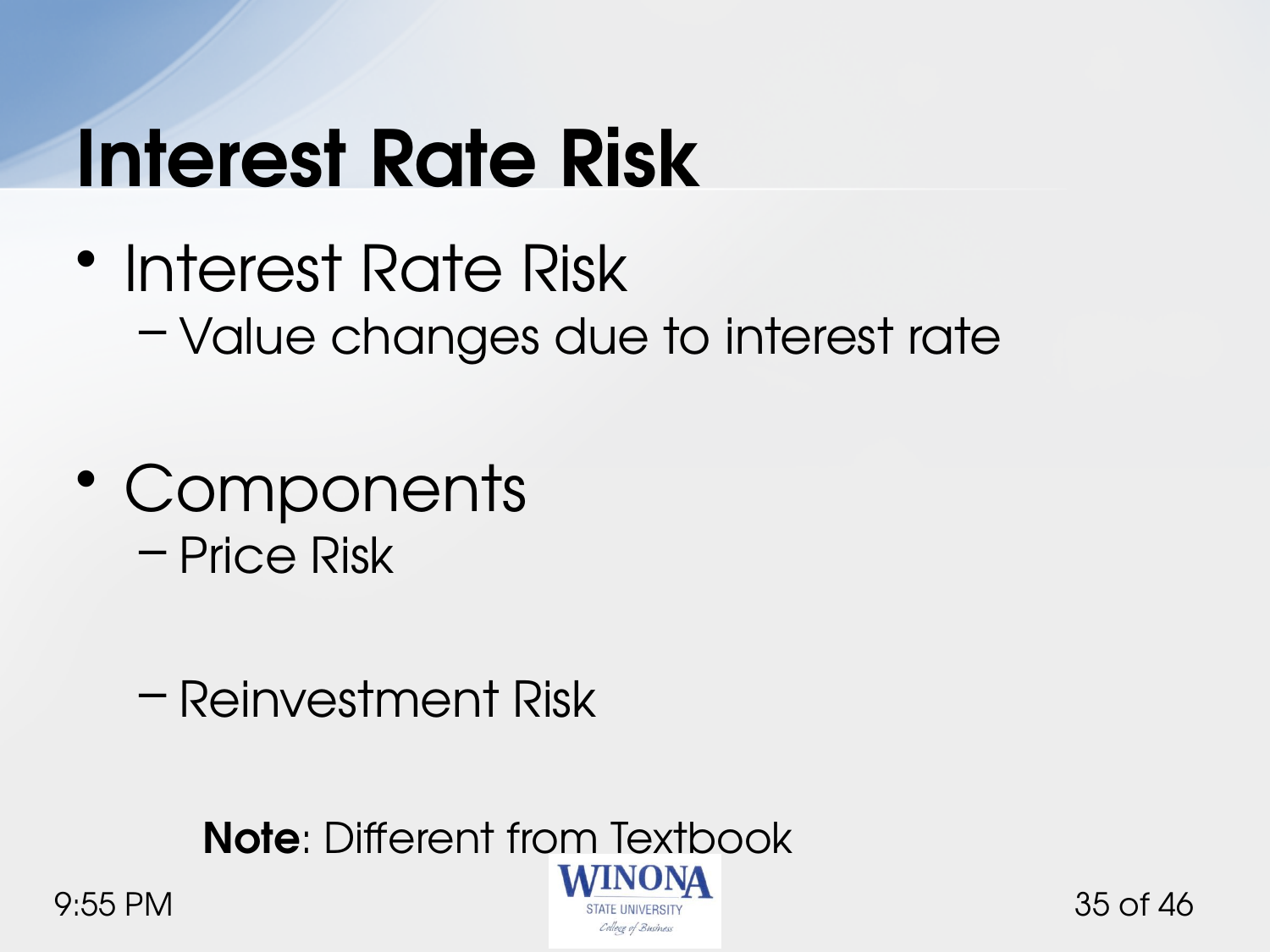

# Interest Rate Risk
Interest Rate Risk
Value changes due to interest rate

Components
Price Risk

Reinvestment Risk

Note: Different from Textbook